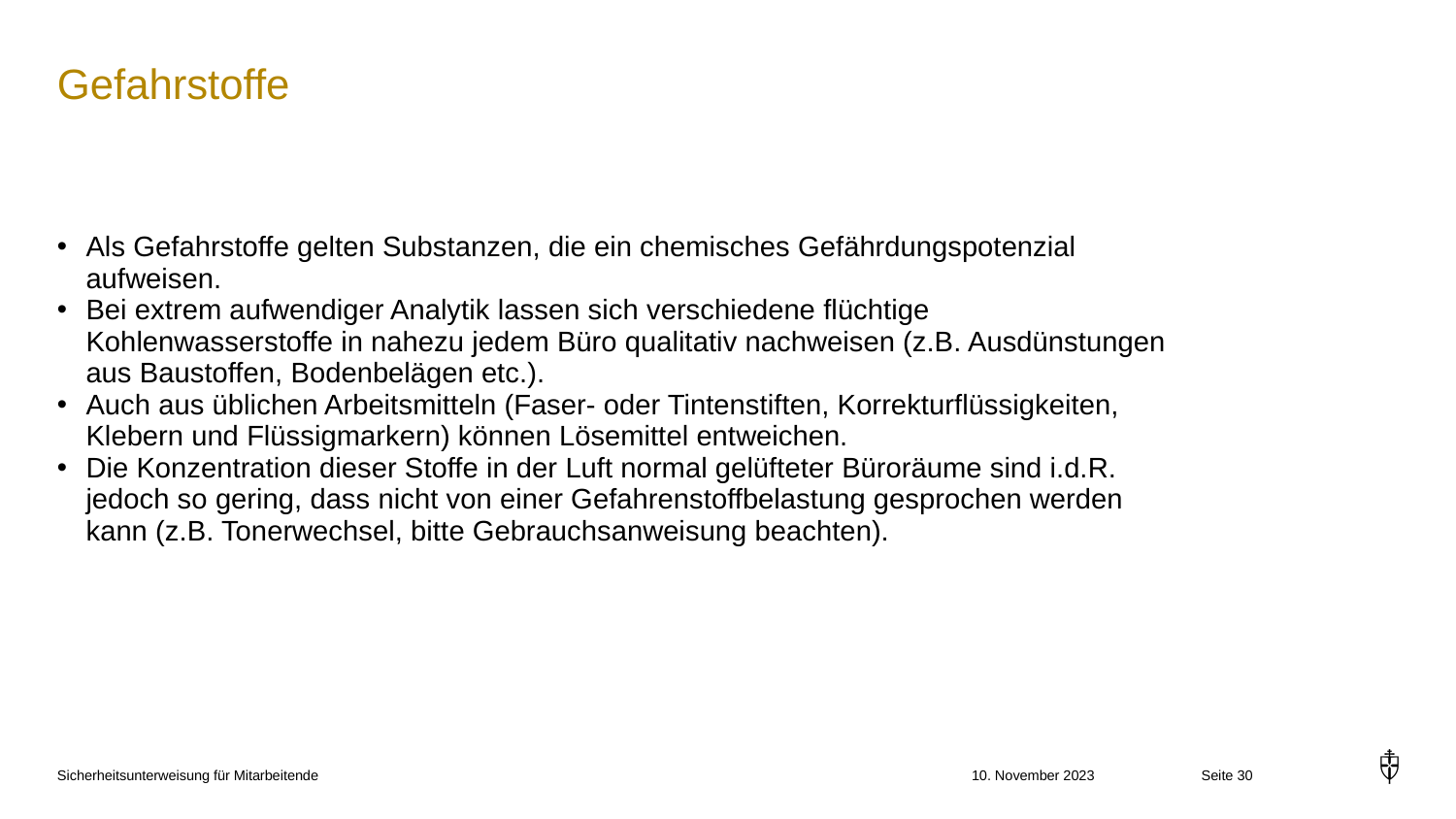

# Gefahrstoffe
Als Gefahrstoffe gelten Substanzen, die ein chemisches Gefährdungspotenzial aufweisen.
Bei extrem aufwendiger Analytik lassen sich verschiedene flüchtige Kohlenwasserstoffe in nahezu jedem Büro qualitativ nachweisen (z.B. Ausdünstungen aus Baustoffen, Bodenbelägen etc.).
Auch aus üblichen Arbeitsmitteln (Faser- oder Tintenstiften, Korrekturflüssigkeiten, Klebern und Flüssigmarkern) können Lösemittel entweichen.
Die Konzentration dieser Stoffe in der Luft normal gelüfteter Büroräume sind i.d.R. jedoch so gering, dass nicht von einer Gefahrenstoffbelastung gesprochen werden kann (z.B. Tonerwechsel, bitte Gebrauchsanweisung beachten).

Sicherheitsunterweisung für Mitarbeitende

10. November 2023
Seite 30